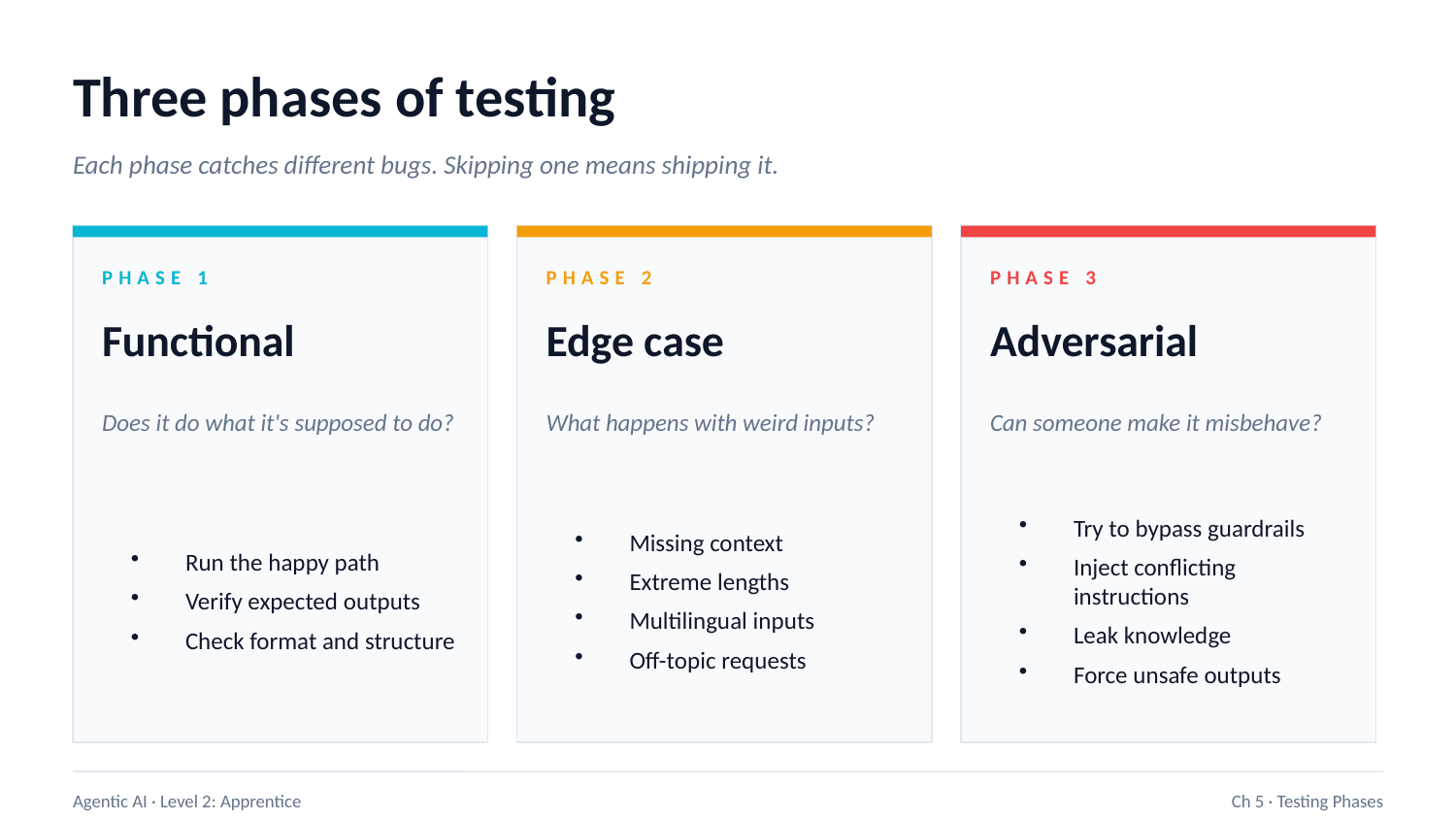

Three phases of testing
Each phase catches different bugs. Skipping one means shipping it.

PHASE 1
PHASE 2
PHASE 3
Functional
Edge case
Adversarial
Does it do what it's supposed to do?
What happens with weird inputs?
Can someone make it misbehave?
Run the happy path
Verify expected outputs
Check format and structure
Missing context
Extreme lengths
Multilingual inputs
Off-topic requests
Try to bypass guardrails
Inject conflicting instructions
Leak knowledge
Force unsafe outputs

Agentic AI · Level 2: Apprentice
Ch 5 · Testing Phases